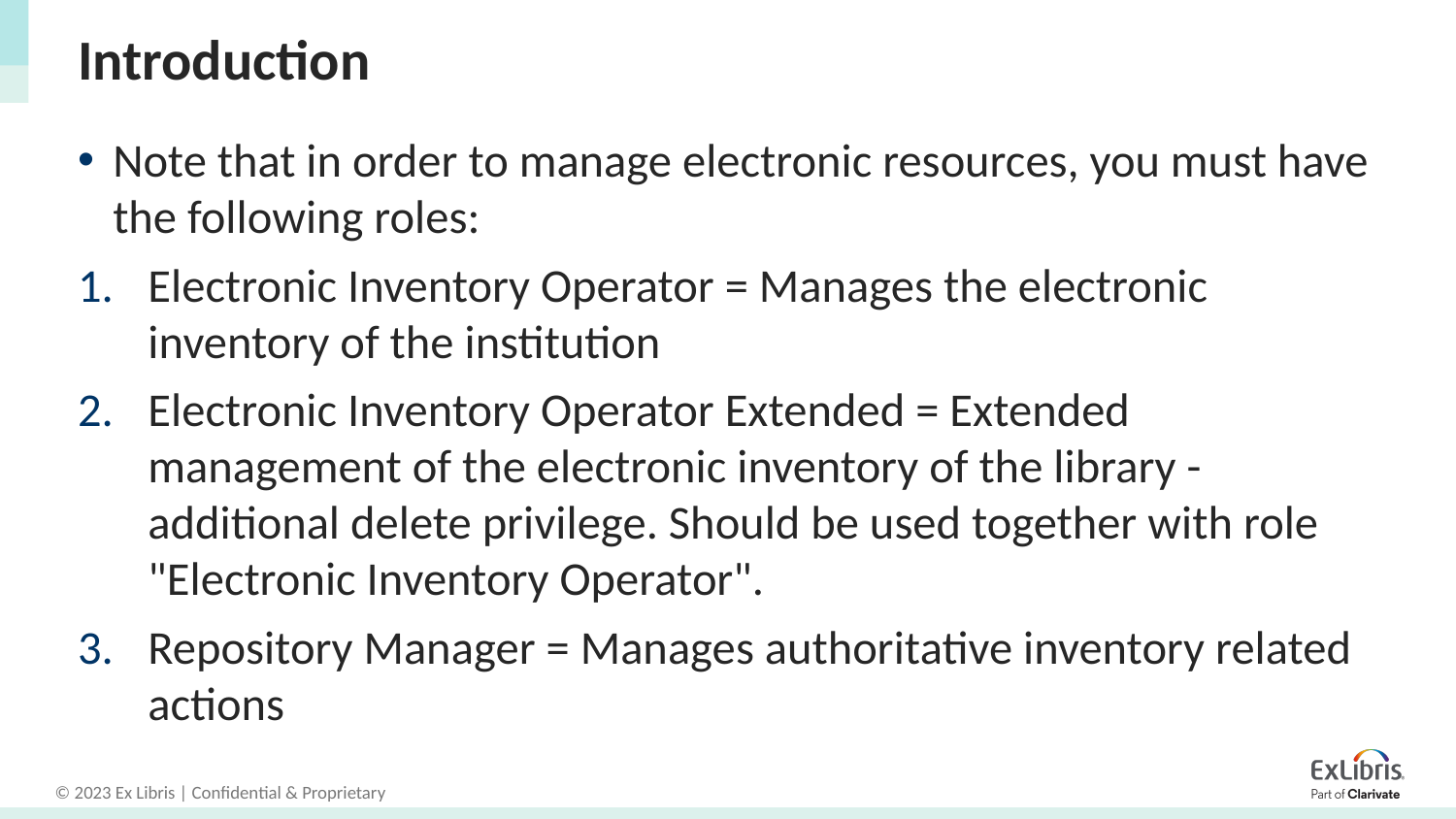

# Introduction
Note that in order to manage electronic resources, you must have the following roles:
Electronic Inventory Operator = Manages the electronic inventory of the institution
Electronic Inventory Operator Extended = Extended management of the electronic inventory of the library - additional delete privilege. Should be used together with role "Electronic Inventory Operator".
Repository Manager = Manages authoritative inventory related actions